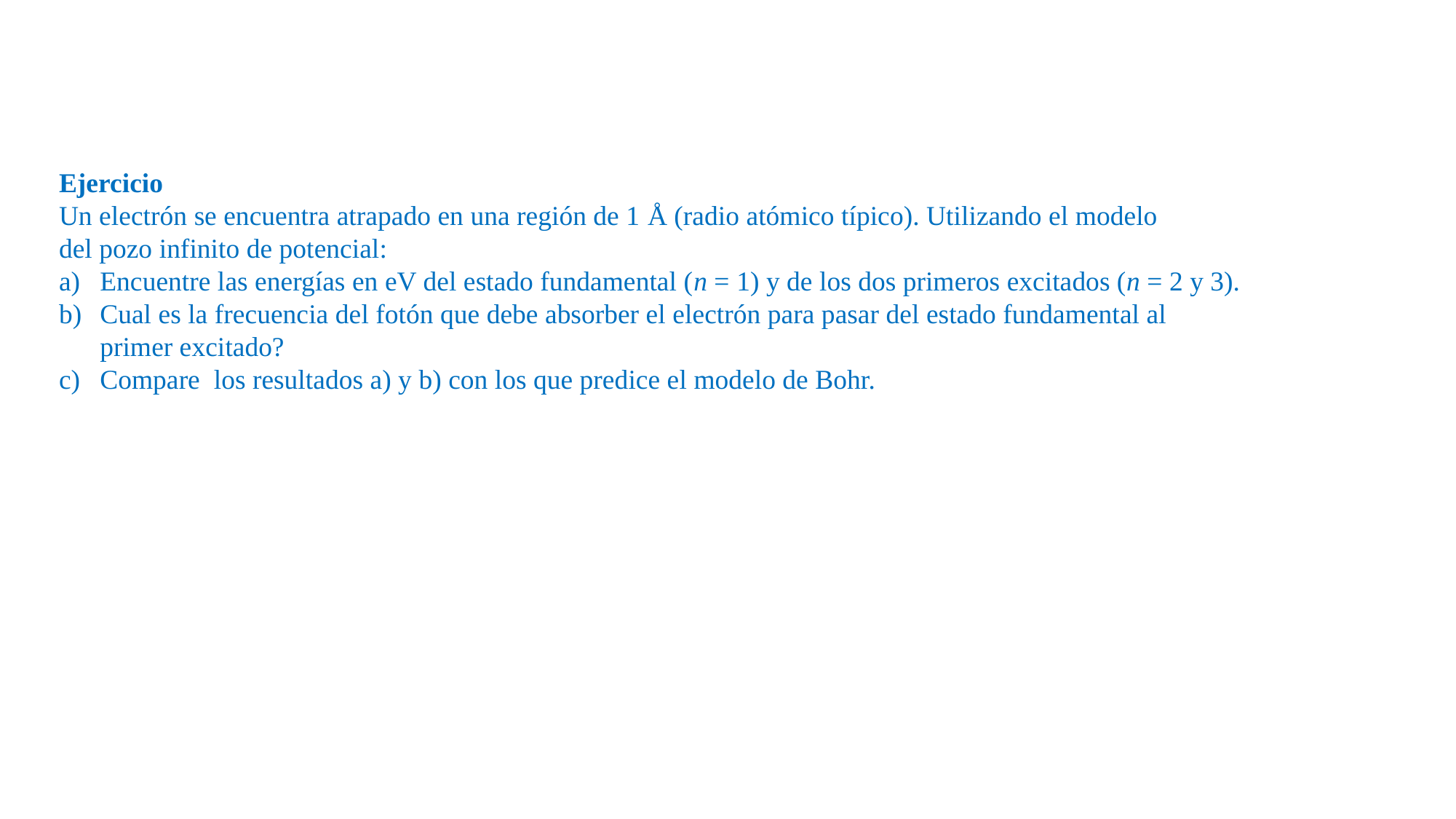

Ejercicio
Un electrón se encuentra atrapado en una región de 1 Å (radio atómico típico). Utilizando el modelo
del pozo infinito de potencial:
Encuentre las energías en eV del estado fundamental (n = 1) y de los dos primeros excitados (n = 2 y 3).
Cual es la frecuencia del fotón que debe absorber el electrón para pasar del estado fundamental al primer excitado?
Compare  los resultados a) y b) con los que predice el modelo de Bohr.